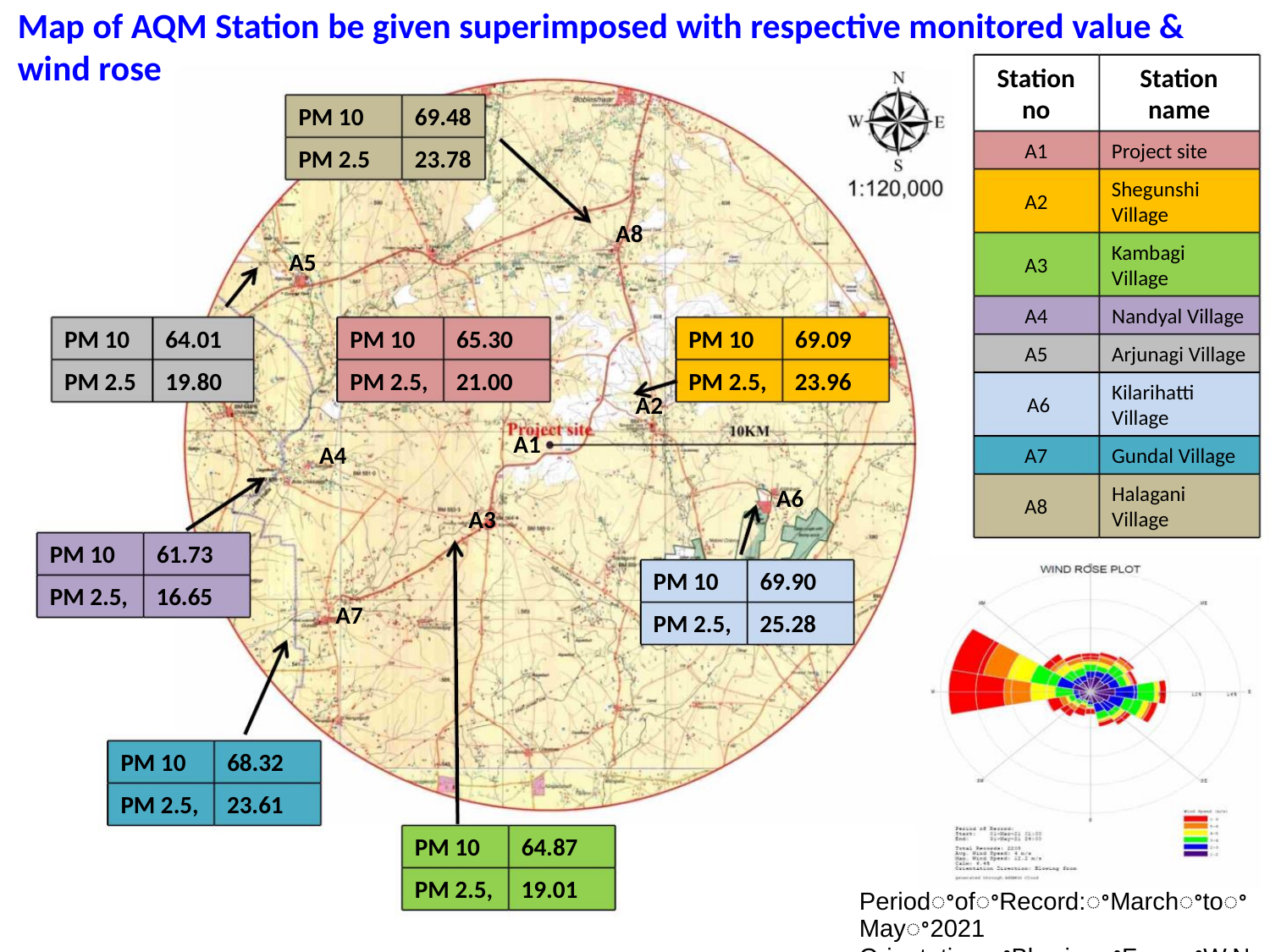

Map of AQM Station be given superimposed with respective monitored value &
wind rose
Station
no
Station
name
PM 10
69.48
23.78
A1
A2
Project site
PM 2.5
Shegunshi
Village
A8
Kambagi
Village
A5
A3
A4
A5
Nandyal Village
Arjunagi Village
PM 10 64.01
PM 2.5 19.80
PM 10
65.30
PM 10
69.09
PM 2.5, 21.00
PM 2.5, 23.96
Kilarihatti
Village
A2
A6
A7
A8
A1
A4
Gundal Village
Halagani
Village
A6
A3
PM 10
61.73
PM 10
69.90
PM 2.5, 16.65
A7
PM 2.5, 25.28
PM 10
68.32
PM 2.5, 23.61
PM 10
64.87
PM 2.5, 19.01
PeriodꢀofꢀRecord:ꢀMarchꢀtoꢀMayꢀ2021
Orientation:ꢀBlowingꢀFromꢀW,NW